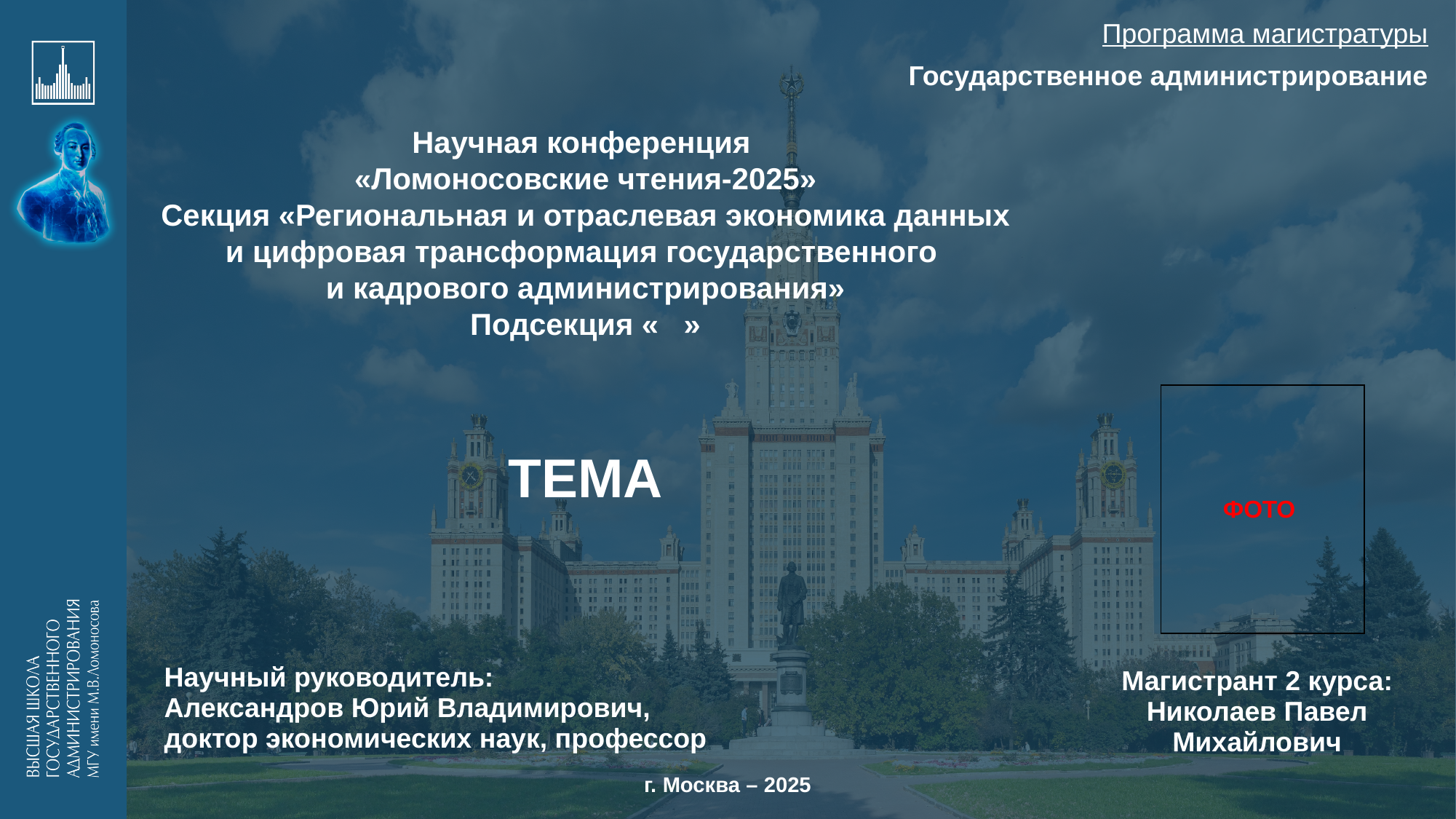

Программа магистратуры
Государственное администрирование
Научная конференция
«Ломоносовские чтения-2025»
Секция «Региональная и отраслевая экономика данных и цифровая трансформация государственного
и кадрового администрирования»
Подсекция «   »

ТЕМА

| ФОТО |
| --- |
| Научный руководитель: Александров Юрий Владимирович, доктор экономических наук, профессор | Магистрант 2 курса: Николаев Павел Михайлович |
| --- | --- |
г. Москва – 2025